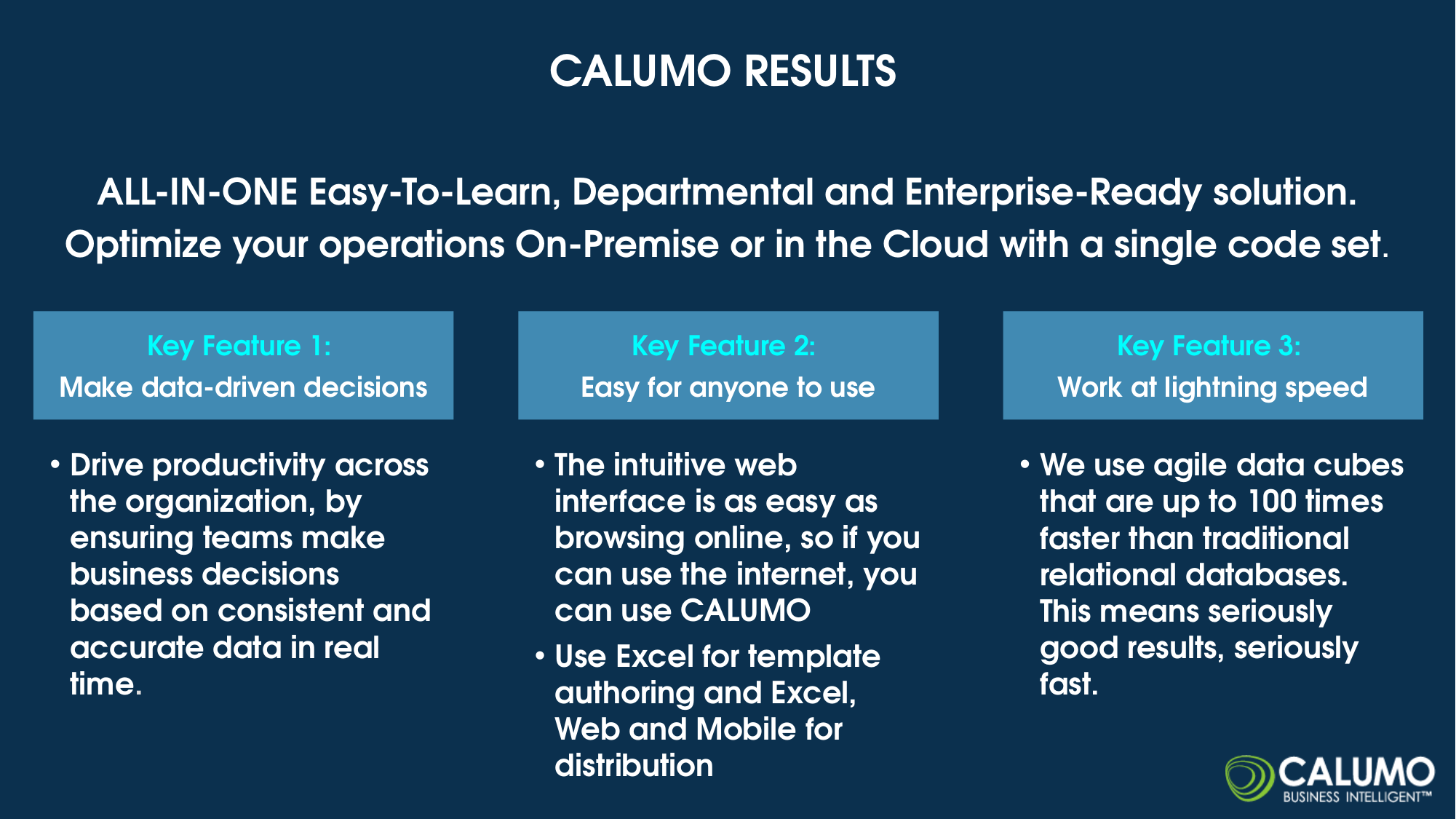

# CALUMO RESULTS
ALL-IN-ONE Easy-To-Learn, Departmental and Enterprise-Ready solution.
Optimize your operations On-Premise or in the Cloud with a single code set.
Key Feature 1:
Make data-driven decisions
Key Feature 2:
Easy for anyone to use
Key Feature 3:
Work at lightning speed
The intuitive web interface is as easy as browsing online, so if you can use the internet, you can use CALUMO
Use Excel for template authoring and Excel, Web and Mobile for distribution

Drive productivity across the organization, by ensuring teams make business decisions based on consistent and accurate data in real time.
We use agile data cubes that are up to 100 times faster than traditional relational databases. This means seriously good results, seriously fast.